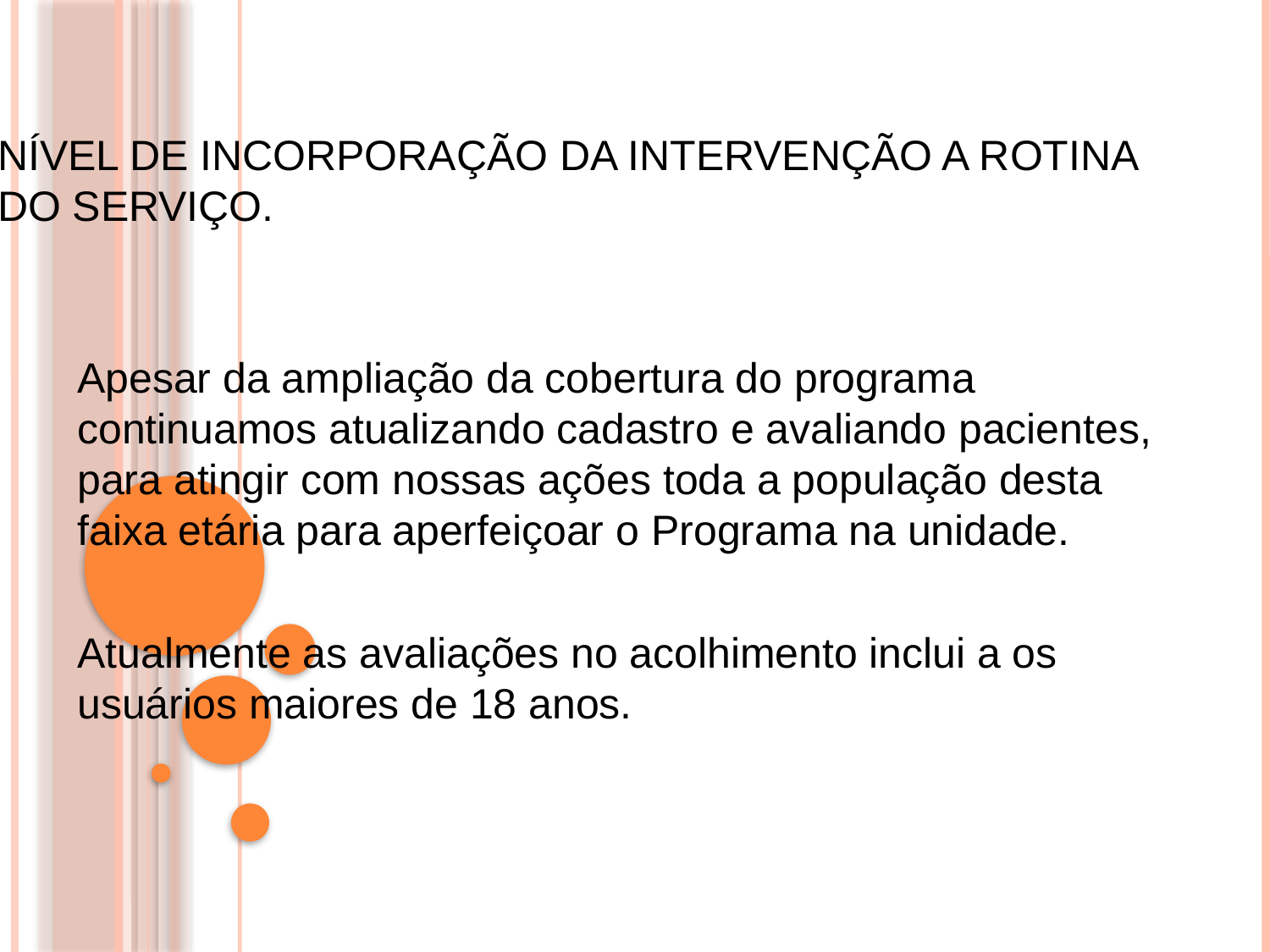

# Nível de Incorporação da Intervenção a rotina do serviço.

Apesar da ampliação da cobertura do programa continuamos atualizando cadastro e avaliando pacientes, para atingir com nossas ações toda a população desta faixa etária para aperfeiçoar o Programa na unidade.

Atualmente as avaliações no acolhimento inclui a os usuários maiores de 18 anos.